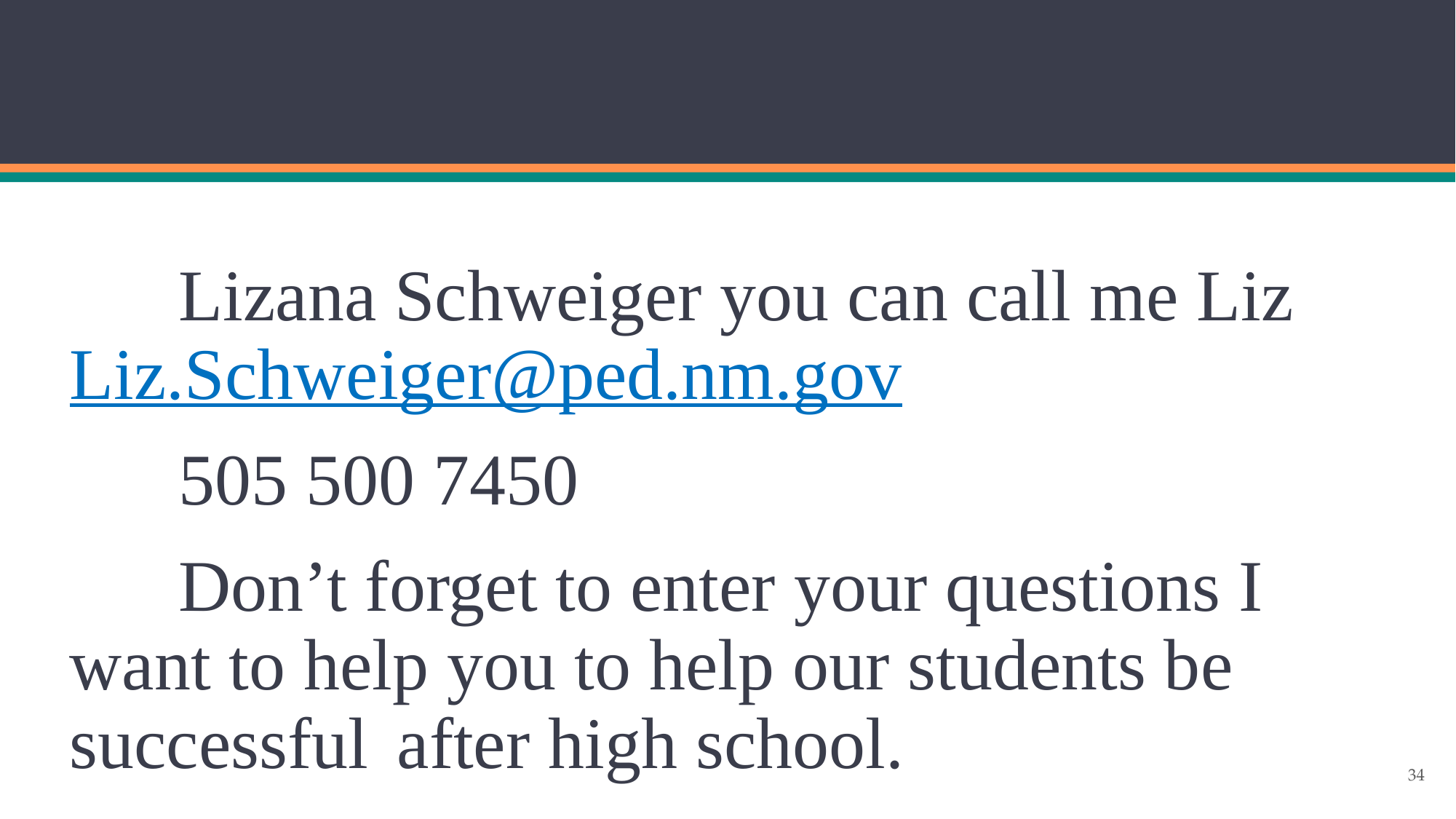

Lizana Schweiger you can call me Liz  	Liz.Schweiger@ped.nm.gov
	505 500 7450
 	Don’t forget to enter your questions I want to help you to help our students be successful 	after high school.

34